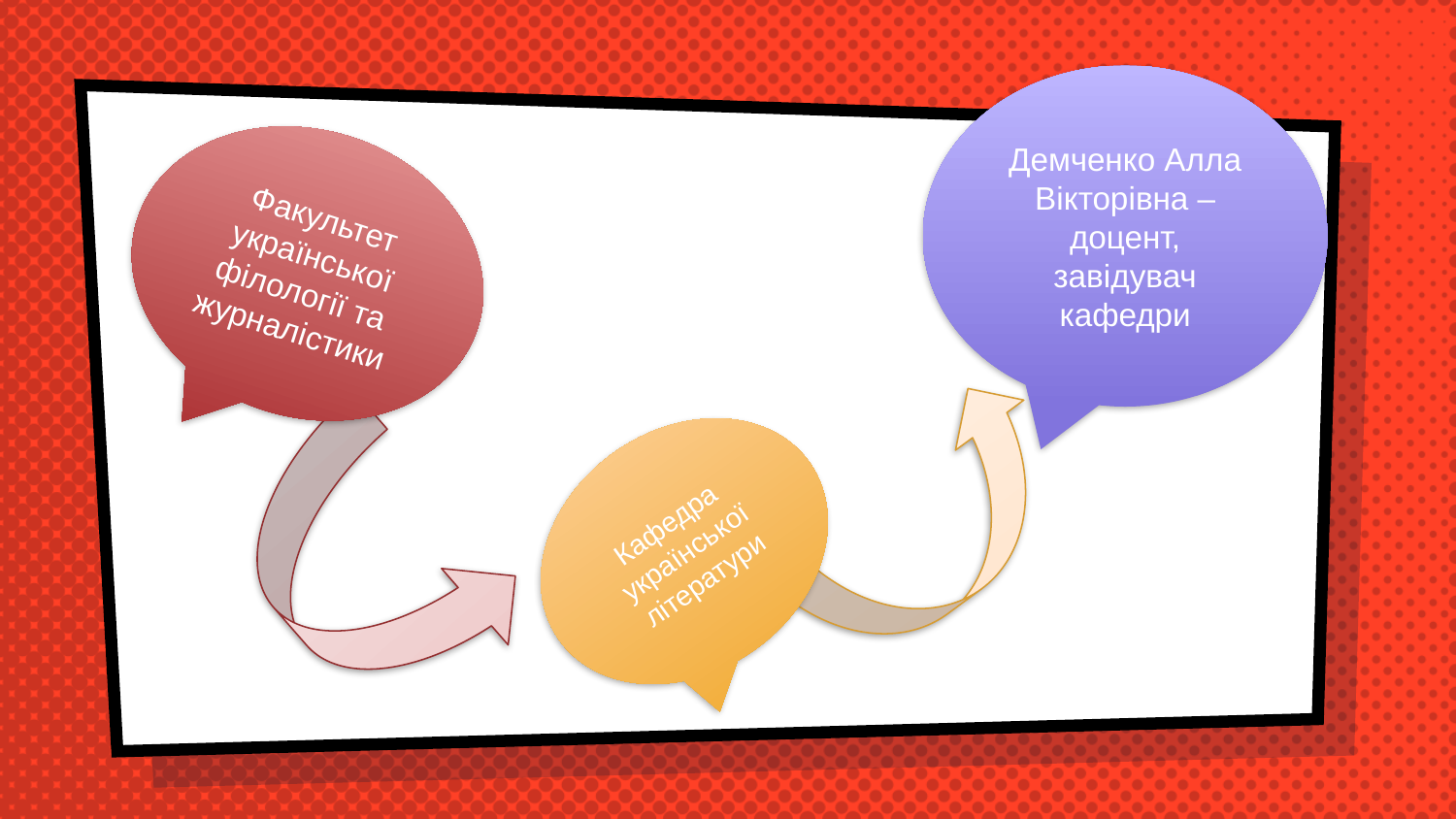

Демченко Алла Вікторівна – доцент, завідувач кафедри
Факультет української
філології та журналістики

Кафедра української літератури